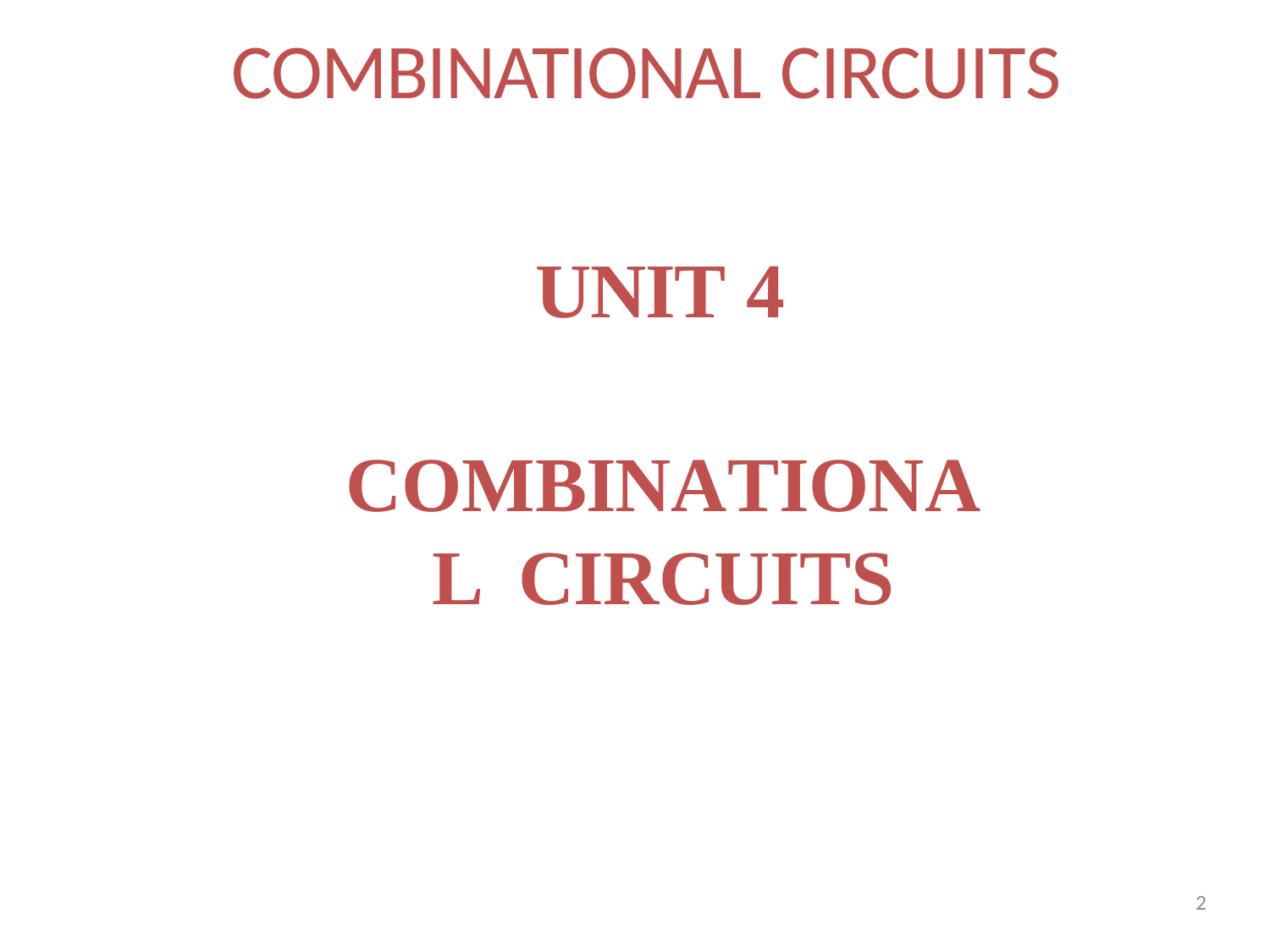

COMBINATIONAL CIRCUITS

UNIT 4

COMBINATIONAL  CIRCUITS
2